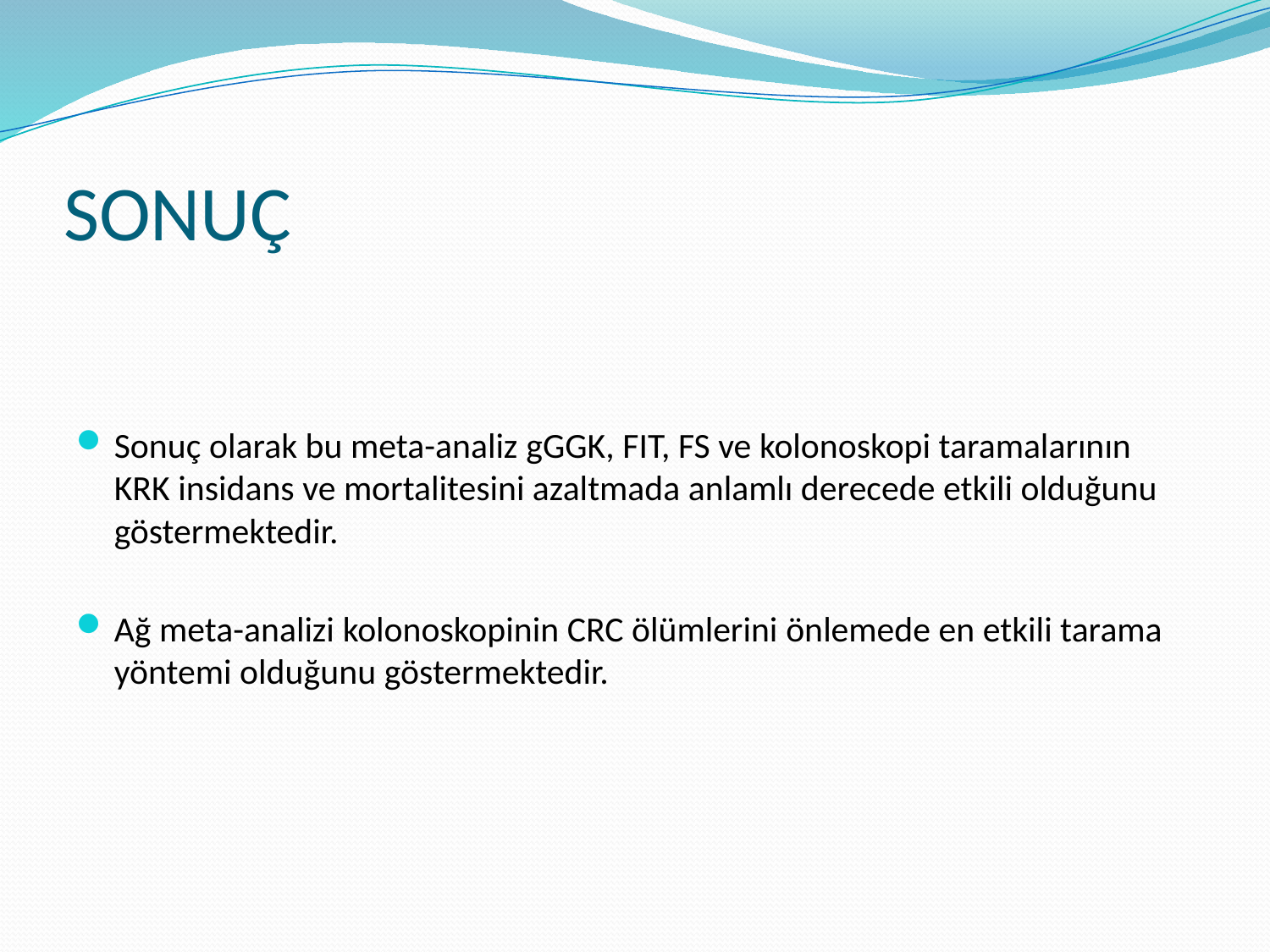

# SONUÇ

Sonuç olarak bu meta-analiz gGGK, FIT, FS ve kolonoskopi taramalarının KRK insidans ve mortalitesini azaltmada anlamlı derecede etkili olduğunu göstermektedir.

Ağ meta-analizi kolonoskopinin CRC ölümlerini önlemede en etkili tarama yöntemi olduğunu göstermektedir.